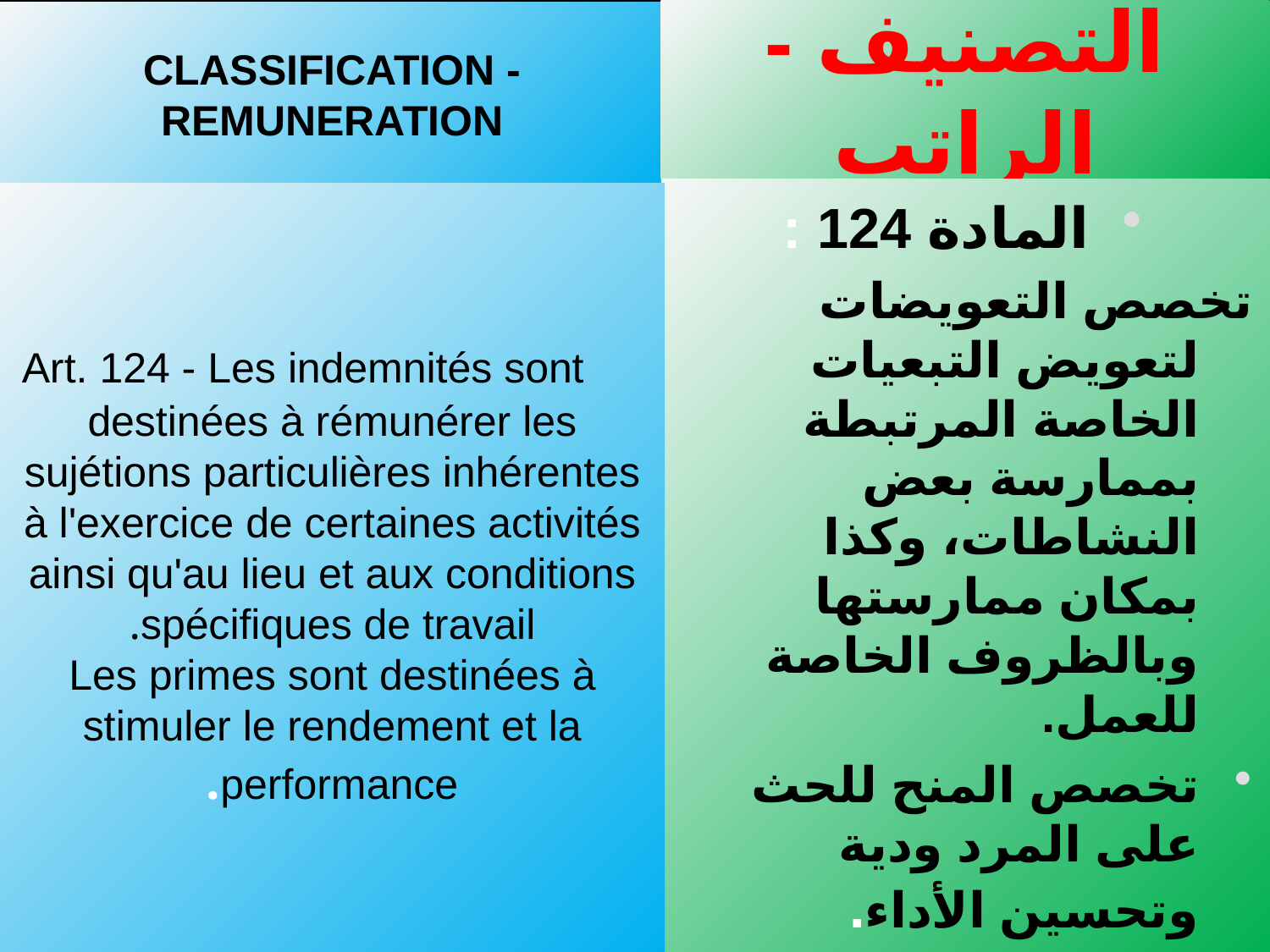

التصنيف - الراتب
CLASSIFICATION - REMUNERATION
المادة 124 :
	تخصص التعويضات لتعويض التبعيات الخاصة المرتبطة بممارسة بعض النشاطات، وكذا بمكان ممارستها وبالظروف الخاصة للعمل.
تخصص المنح للحث على المرد ودية وتحسين الأداء.
    Art. 124 - Les indemnités sont destinées à rémunérer les sujétions particulières inhérentes à l'exercice de certaines activités ainsi qu'au lieu et aux conditions spécifiques de travail.
Les primes sont destinées à stimuler le rendement et la performance.
|  |
| --- |
بلحوالة   عثمان  مفتش  التربية  الوطنية